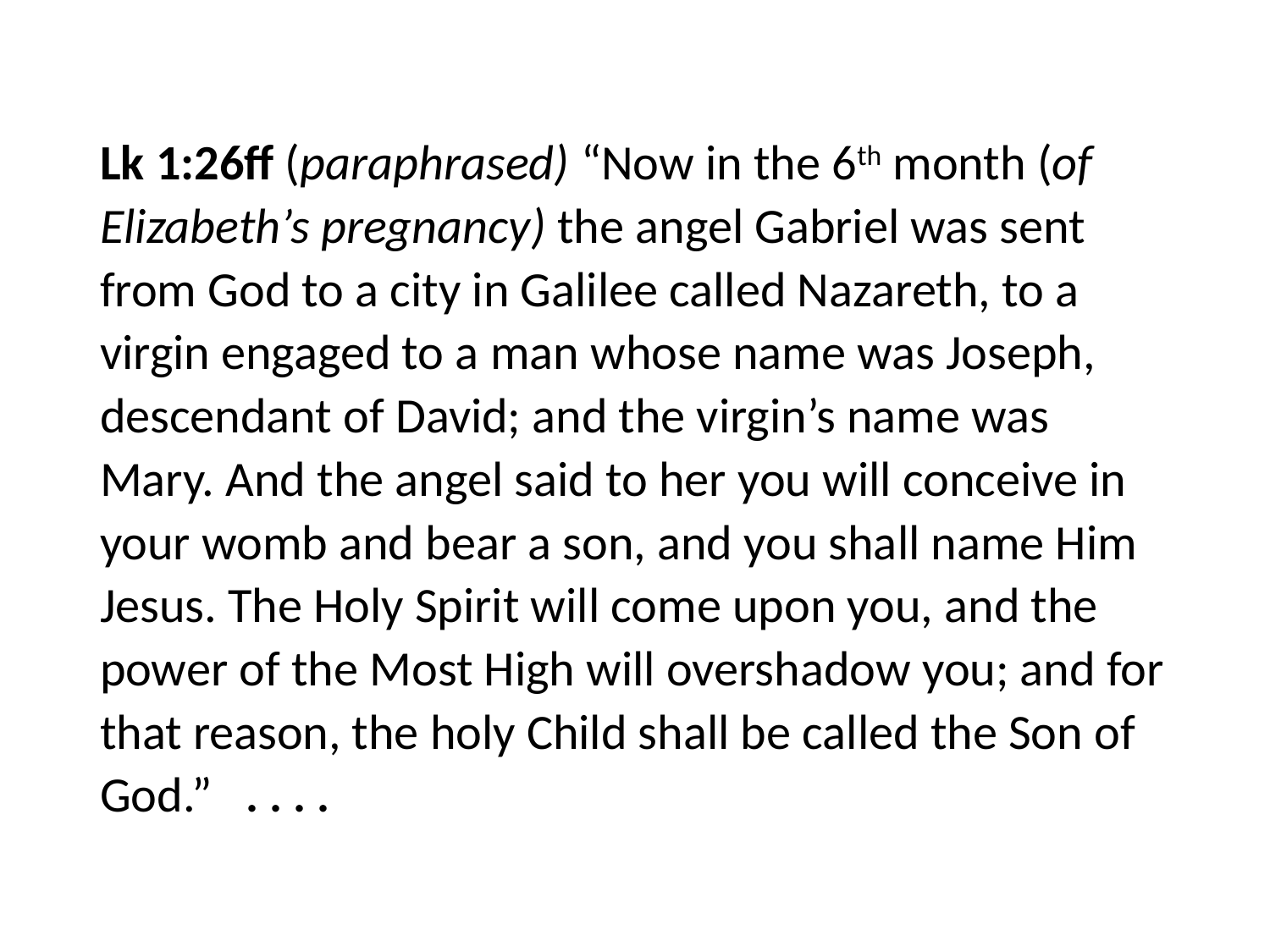

#

Lk 1:26ff (paraphrased) “Now in the 6th month (of Elizabeth’s pregnancy) the angel Gabriel was sent from God to a city in Galilee called Nazareth, to a virgin engaged to a man whose name was Joseph, descendant of David; and the virgin’s name was Mary. And the angel said to her you will conceive in your womb and bear a son, and you shall name Him Jesus. The Holy Spirit will come upon you, and the power of the Most High will overshadow you; and for that reason, the holy Child shall be called the Son of God.”   . . . .